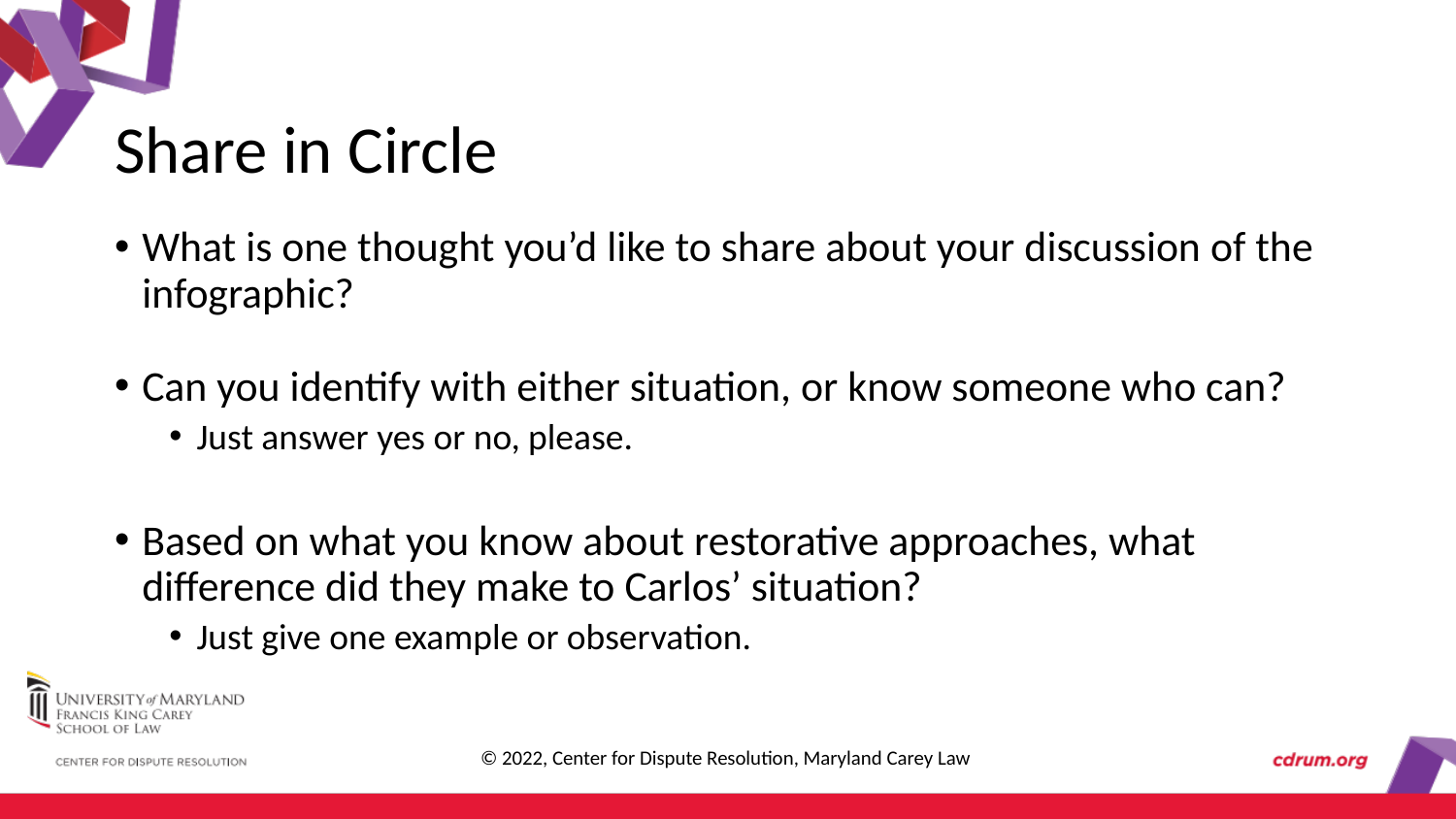

# Share in Circle
What is one thought you’d like to share about your discussion of the infographic?

Can you identify with either situation, or know someone who can?
Just answer yes or no, please.

Based on what you know about restorative approaches, what difference did they make to Carlos’ situation?
Just give one example or observation.
© 2022, Center for Dispute Resolution, Maryland Carey Law